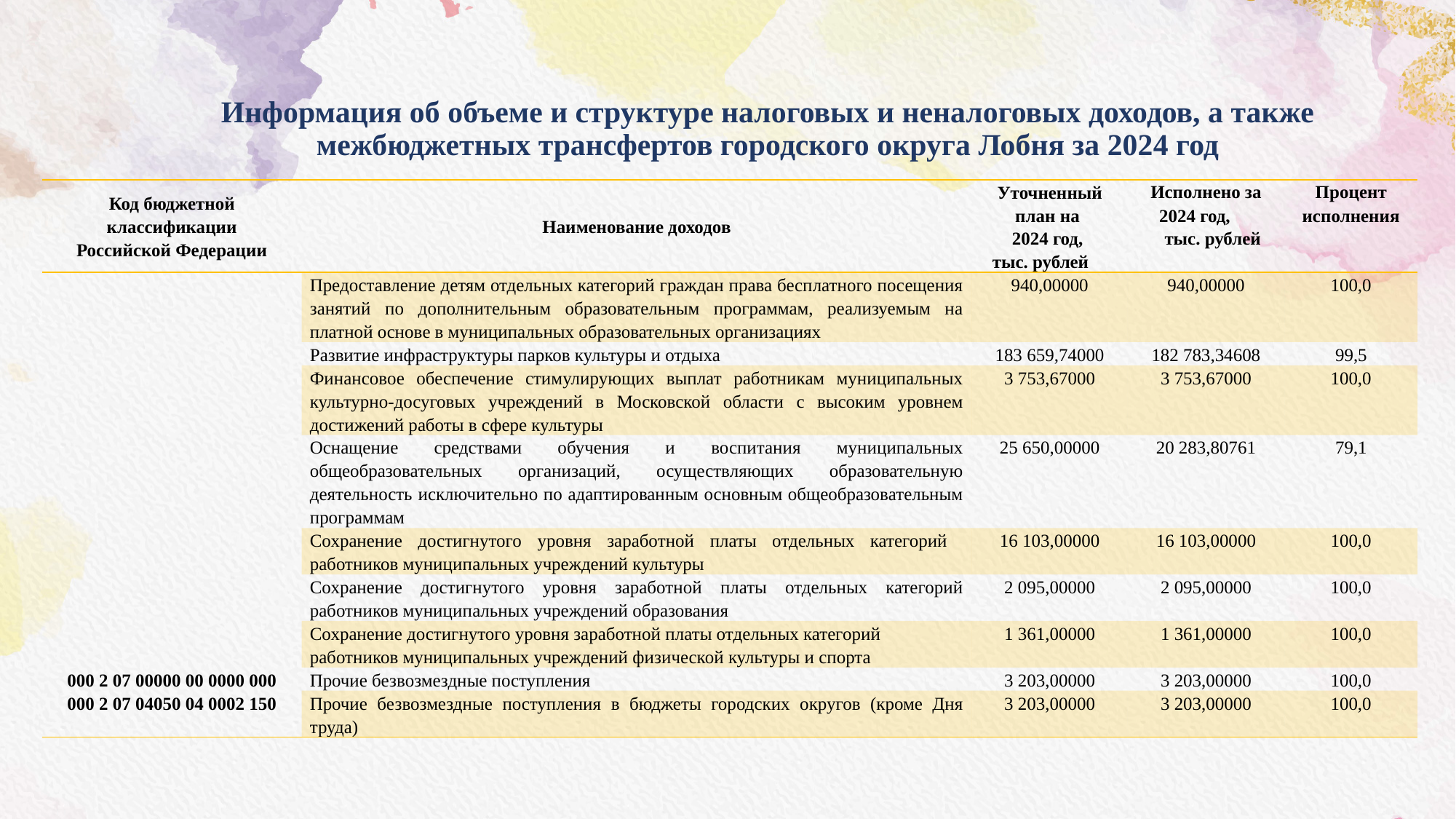

# Информация об объеме и структуре налоговых и неналоговых доходов, а также межбюджетных трансфертов городского округа Лобня за 2024 год
| Код бюджетной классификации Российской Федерации | Наименование доходов | Уточненный план на 2024 год, тыс. рублей | Исполнено за 2024 год, тыс. рублей | Процент исполнения |
| --- | --- | --- | --- | --- |
|  | Предоставление детям отдельных категорий граждан права бесплатного посещения занятий по дополнительным образовательным программам, реализуемым на платной основе в муниципальных образовательных организациях | 940,00000 | 940,00000 | 100,0 |
|  | Развитие инфраструктуры парков культуры и отдыха | 183 659,74000 | 182 783,34608 | 99,5 |
|  | Финансовое обеспечение стимулирующих выплат работникам муниципальных культурно-досуговых учреждений в Московской области с высоким уровнем достижений работы в сфере культуры | 3 753,67000 | 3 753,67000 | 100,0 |
|  | Оснащение средствами обучения и воспитания муниципальных общеобразовательных организаций, осуществляющих образовательную деятельность исключительно по адаптированным основным общеобразовательным программам | 25 650,00000 | 20 283,80761 | 79,1 |
|  | Сохранение достигнутого уровня заработной платы отдельных категорий работников муниципальных учреждений культуры | 16 103,00000 | 16 103,00000 | 100,0 |
|  | Сохранение достигнутого уровня заработной платы отдельных категорий работников муниципальных учреждений образования | 2 095,00000 | 2 095,00000 | 100,0 |
|  | Сохранение достигнутого уровня заработной платы отдельных категорий работников муниципальных учреждений физической культуры и спорта | 1 361,00000 | 1 361,00000 | 100,0 |
| 000 2 07 00000 00 0000 000 | Прочие безвозмездные поступления | 3 203,00000 | 3 203,00000 | 100,0 |
| 000 2 07 04050 04 0002 150 | Прочие безвозмездные поступления в бюджеты городских округов (кроме Дня труда) | 3 203,00000 | 3 203,00000 | 100,0 |